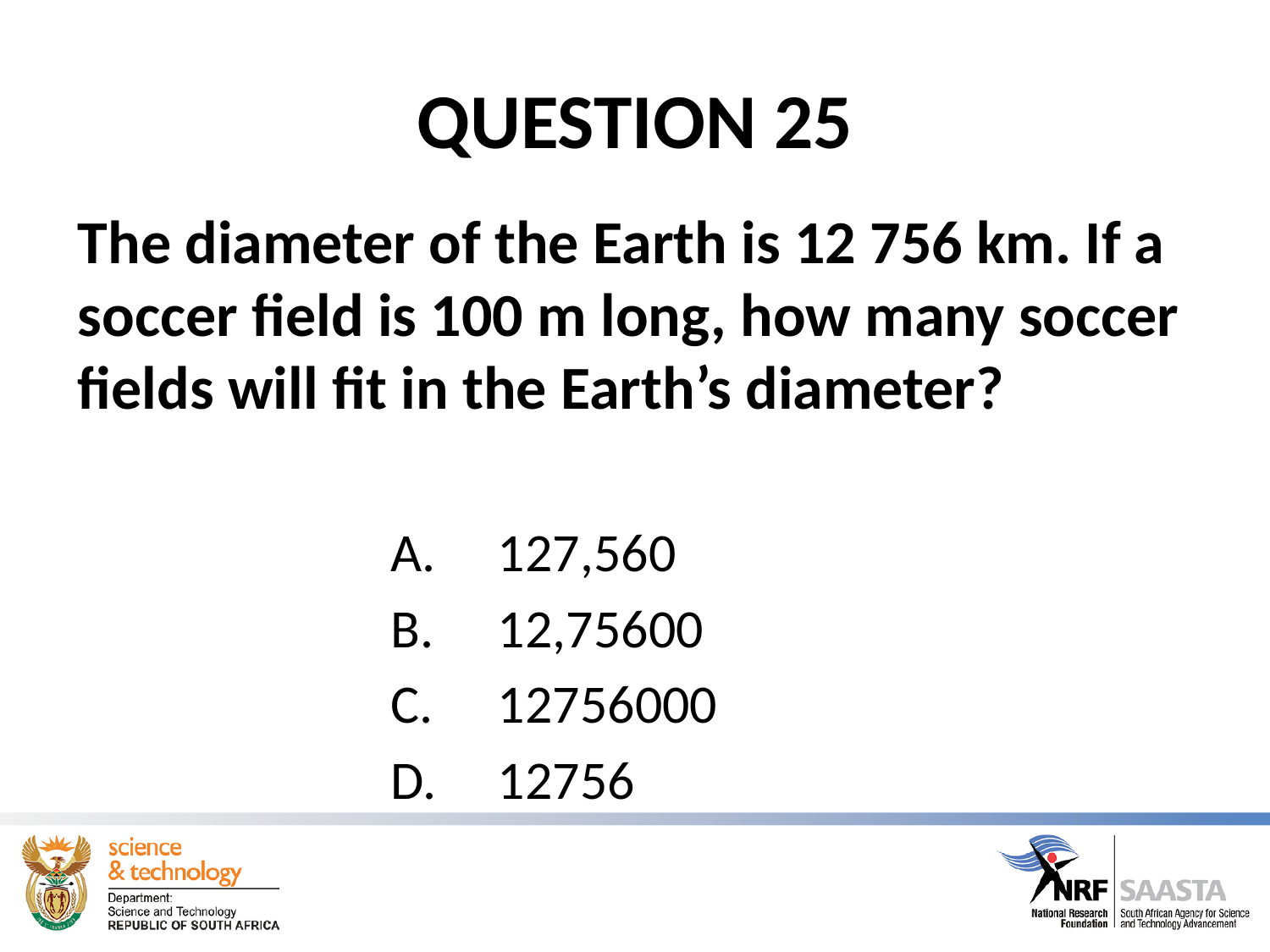

# QUESTION 25
The diameter of the Earth is 12 756 km. If a soccer field is 100 m long, how many soccer fields will fit in the Earth’s diameter?

127,560
12,75600
12756000
12756